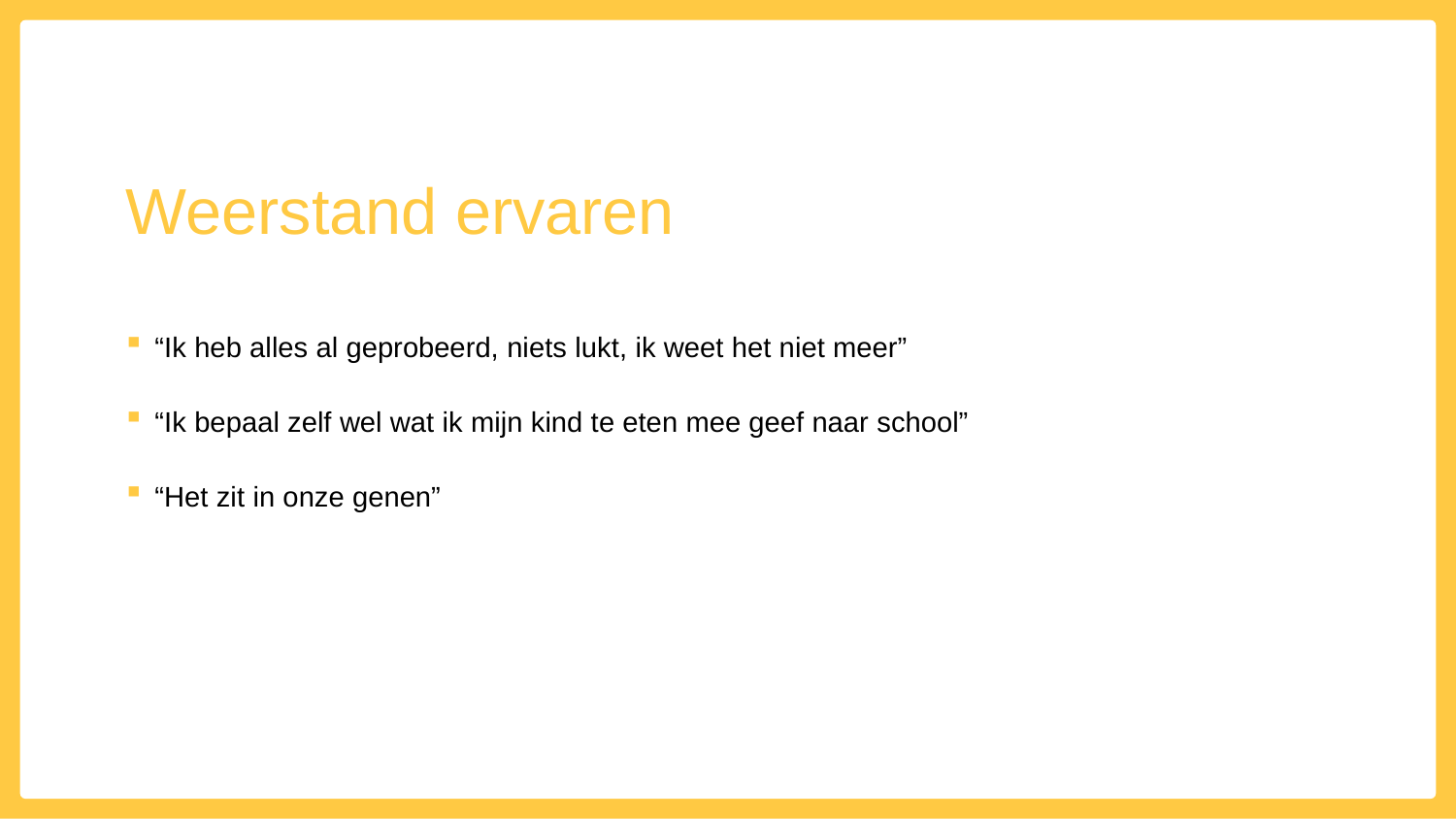

# Weerstand ervaren

“Ik heb alles al geprobeerd, niets lukt, ik weet het niet meer”

“Ik bepaal zelf wel wat ik mijn kind te eten mee geef naar school”

“Het zit in onze genen”

Intro